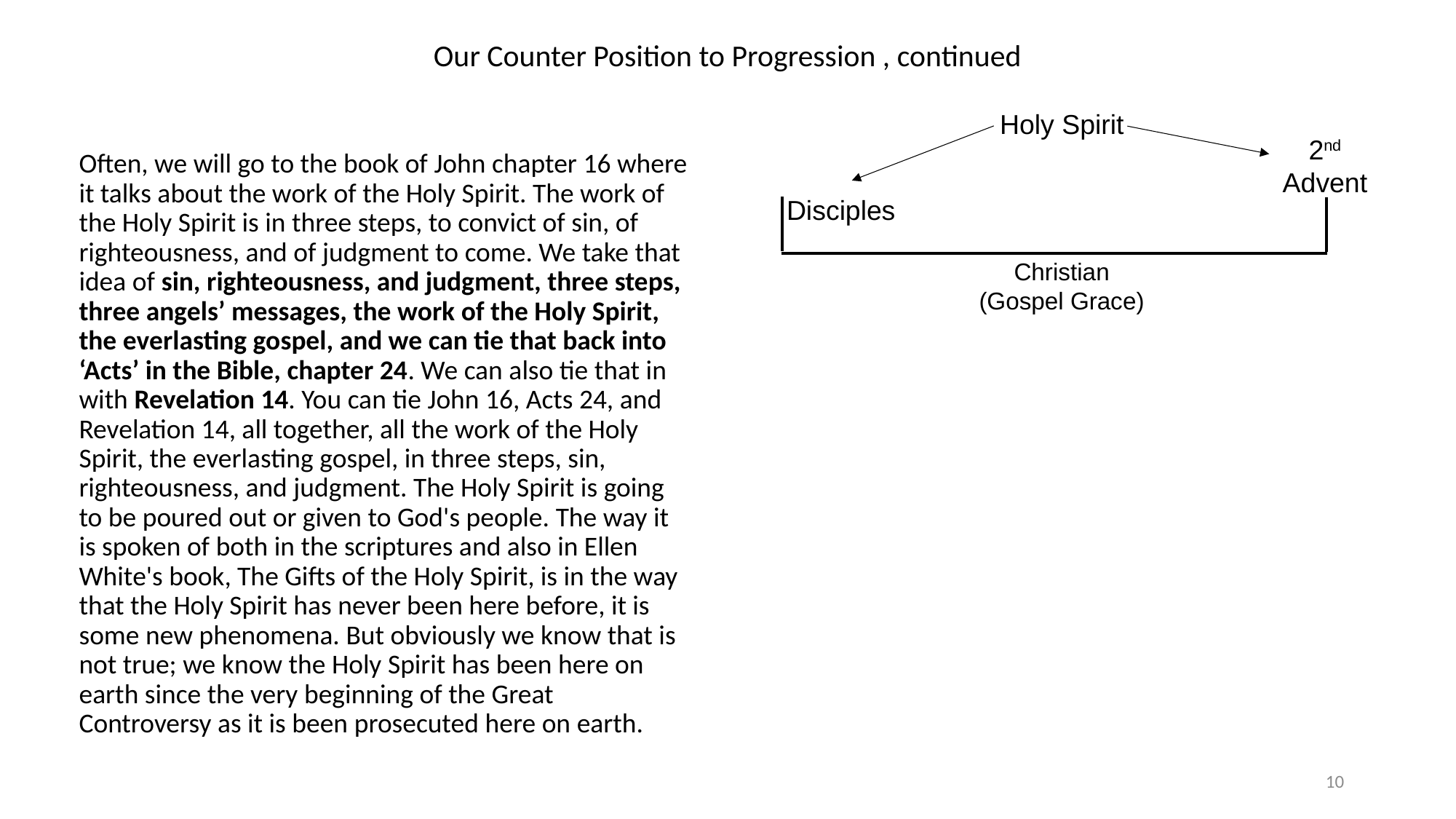

# Our Counter Position to Progression , continued
Holy Spirit
2nd Advent
Often, we will go to the book of John chapter 16 where it talks about the work of the Holy Spirit. The work of the Holy Spirit is in three steps, to convict of sin, of righteousness, and of judgment to come. We take that idea of sin, righteousness, and judgment, three steps, three angels’ messages, the work of the Holy Spirit, the everlasting gospel, and we can tie that back into ‘Acts’ in the Bible, chapter 24. We can also tie that in with Revelation 14. You can tie John 16, Acts 24, and Revelation 14, all together, all the work of the Holy Spirit, the everlasting gospel, in three steps, sin, righteousness, and judgment. The Holy Spirit is going to be poured out or given to God's people. The way it is spoken of both in the scriptures and also in Ellen White's book, The Gifts of the Holy Spirit, is in the way that the Holy Spirit has never been here before, it is some new phenomena. But obviously we know that is not true; we know the Holy Spirit has been here on earth since the very beginning of the Great Controversy as it is been prosecuted here on earth.
Disciples
Christian
(Gospel Grace)
10